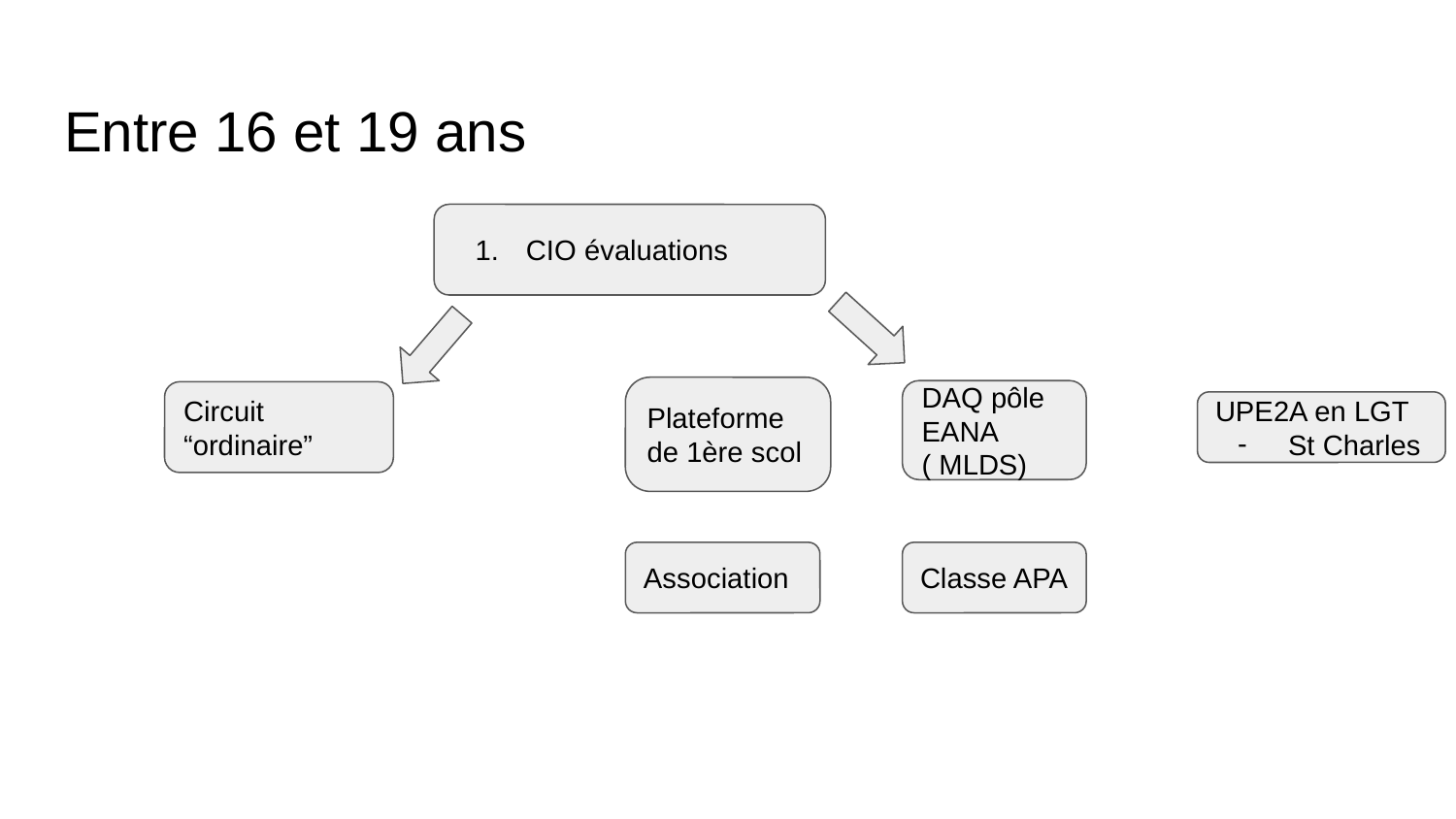

Entre 16 et 19 ans

CIO évaluations

Plateforme de 1ère scol

DAQ pôle EANA ( MLDS)
Circuit “ordinaire”
UPE2A en LGT
St Charles
Association
Classe APA